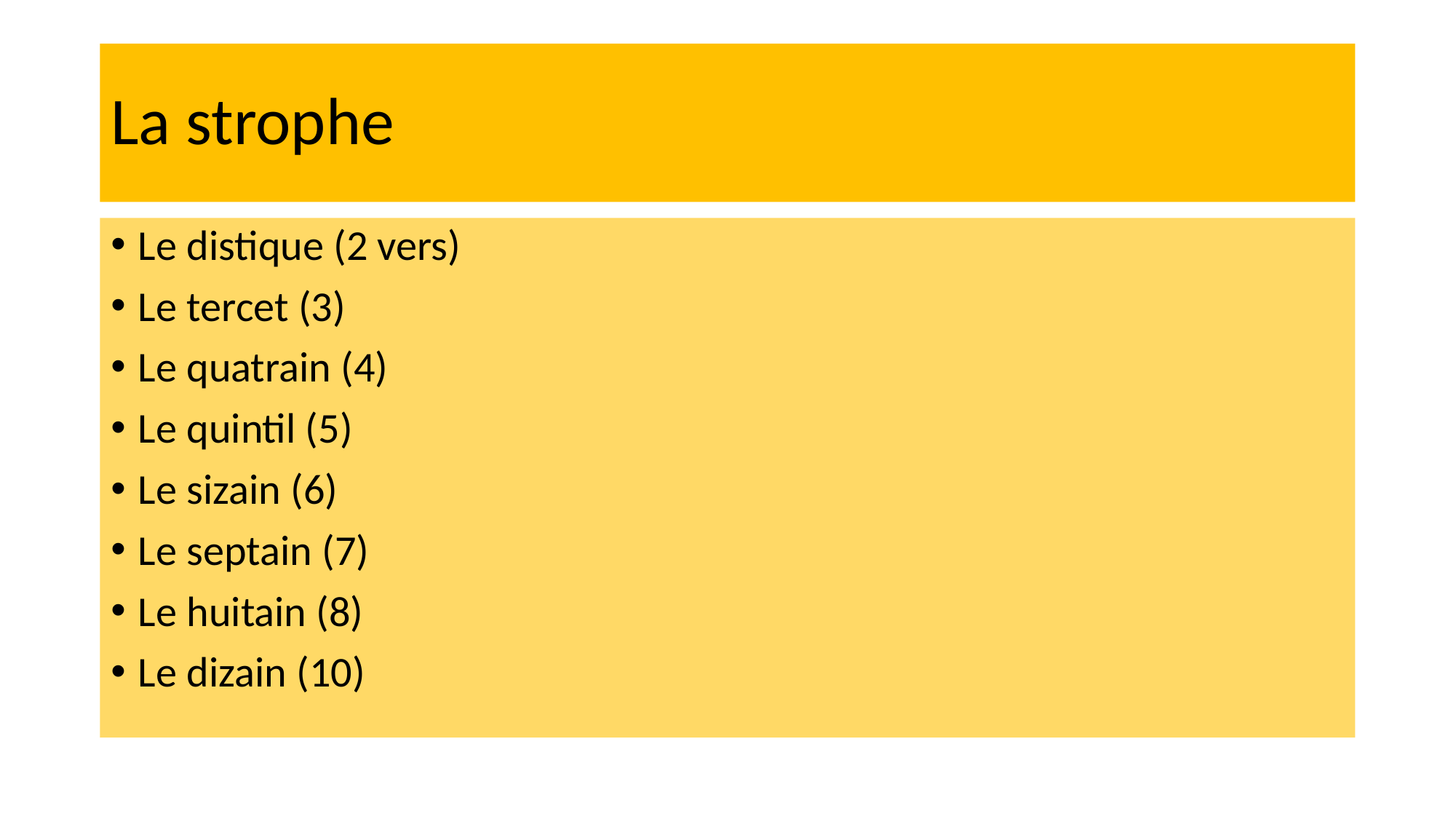

# La strophe
Le distique (2 vers)
Le tercet (3)
Le quatrain (4)
Le quintil (5)
Le sizain (6)
Le septain (7)
Le huitain (8)
Le dizain (10)